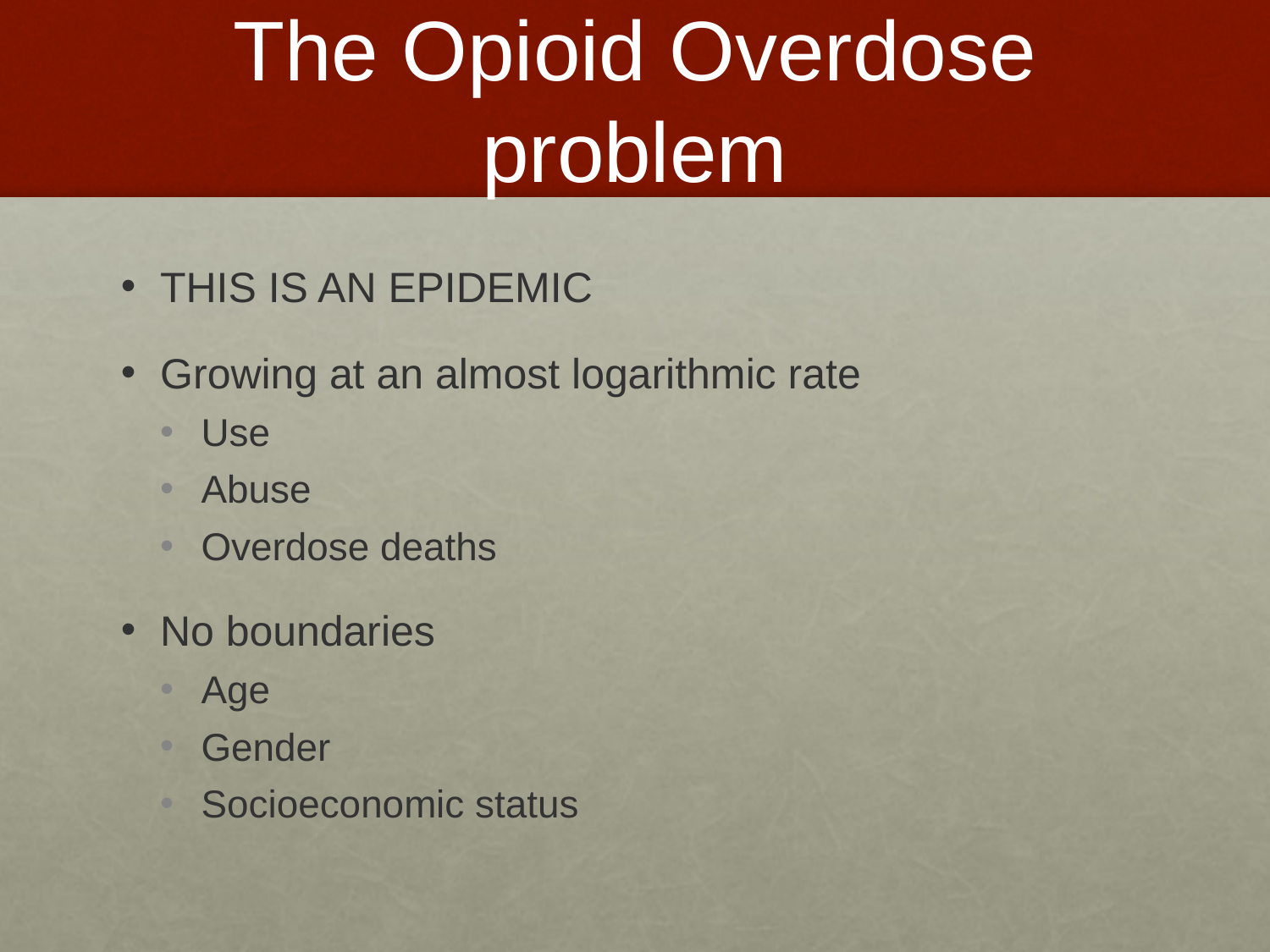

# The Opioid Overdose problem
THIS IS AN EPIDEMIC
Growing at an almost logarithmic rate
Use
Abuse
Overdose deaths
No boundaries
Age
Gender
Socioeconomic status